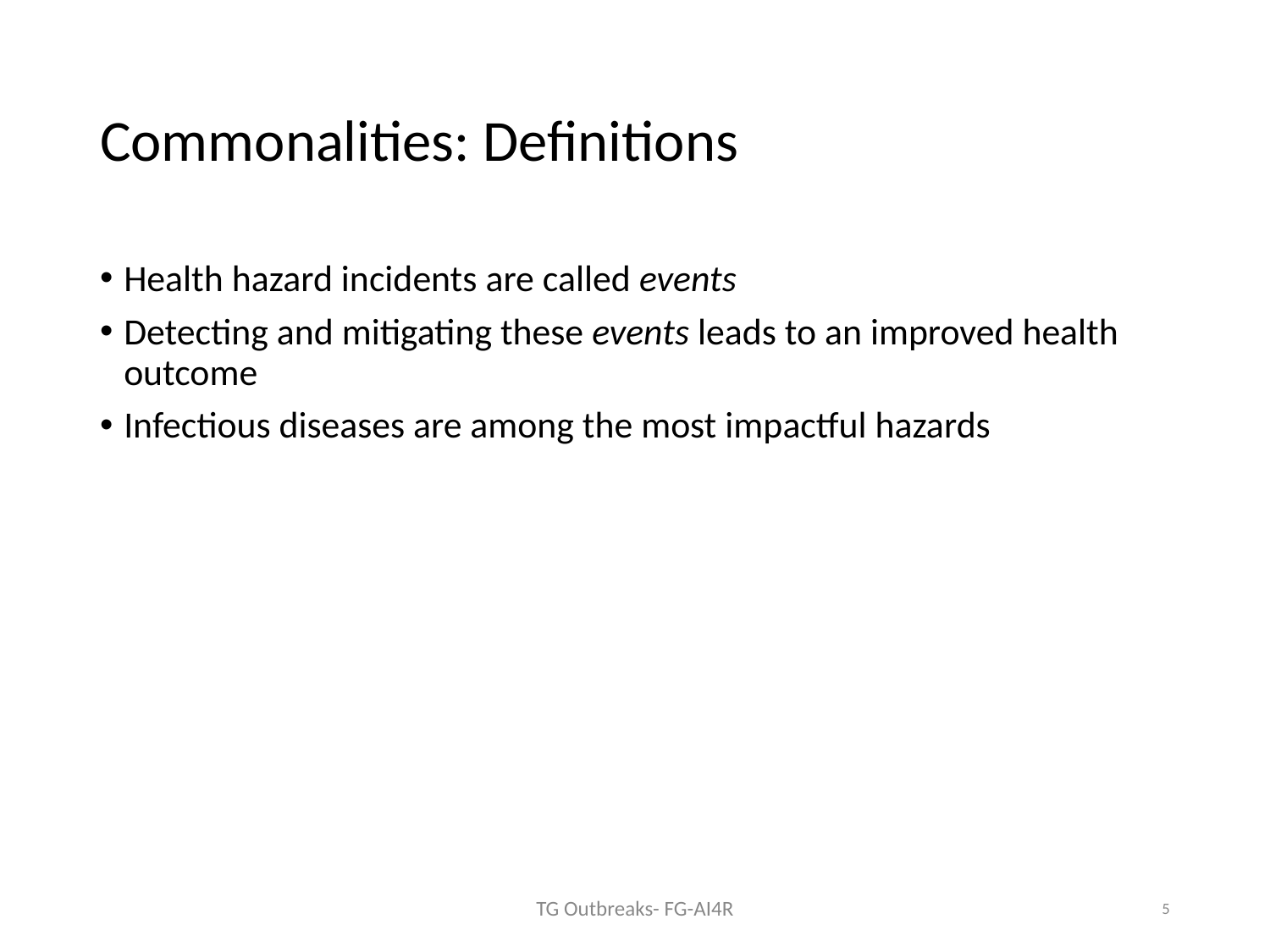

# Commonalities: Definitions
Health hazard incidents are called events
Detecting and mitigating these events leads to an improved health outcome
Infectious diseases are among the most impactful hazards
5
TG Outbreaks- FG-AI4R